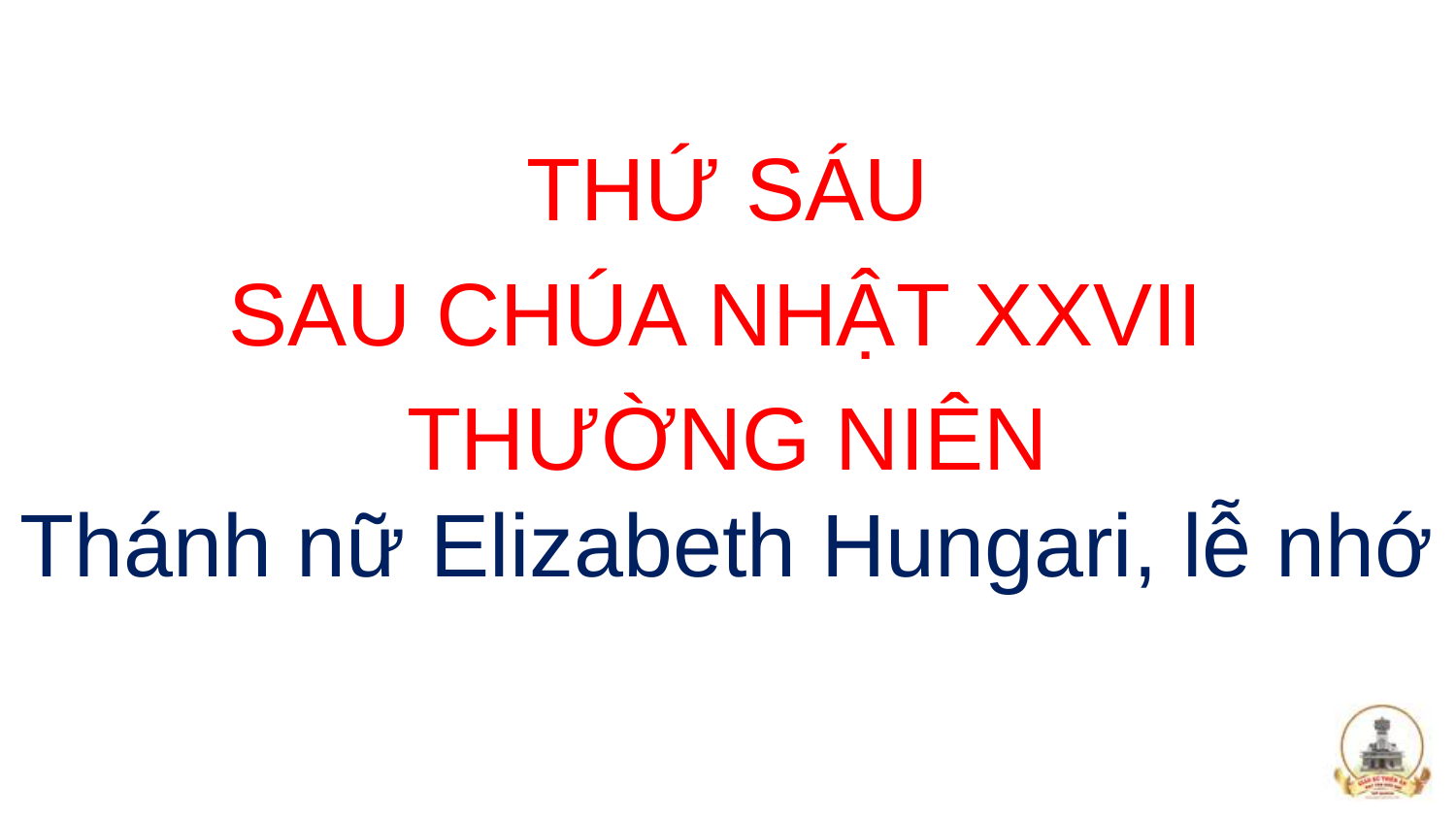

THỨ SÁU
SAU CHÚA NHẬT XXVII
THƯỜNG NIÊN
Thánh nữ Elizabeth Hungari, lễ nhớ